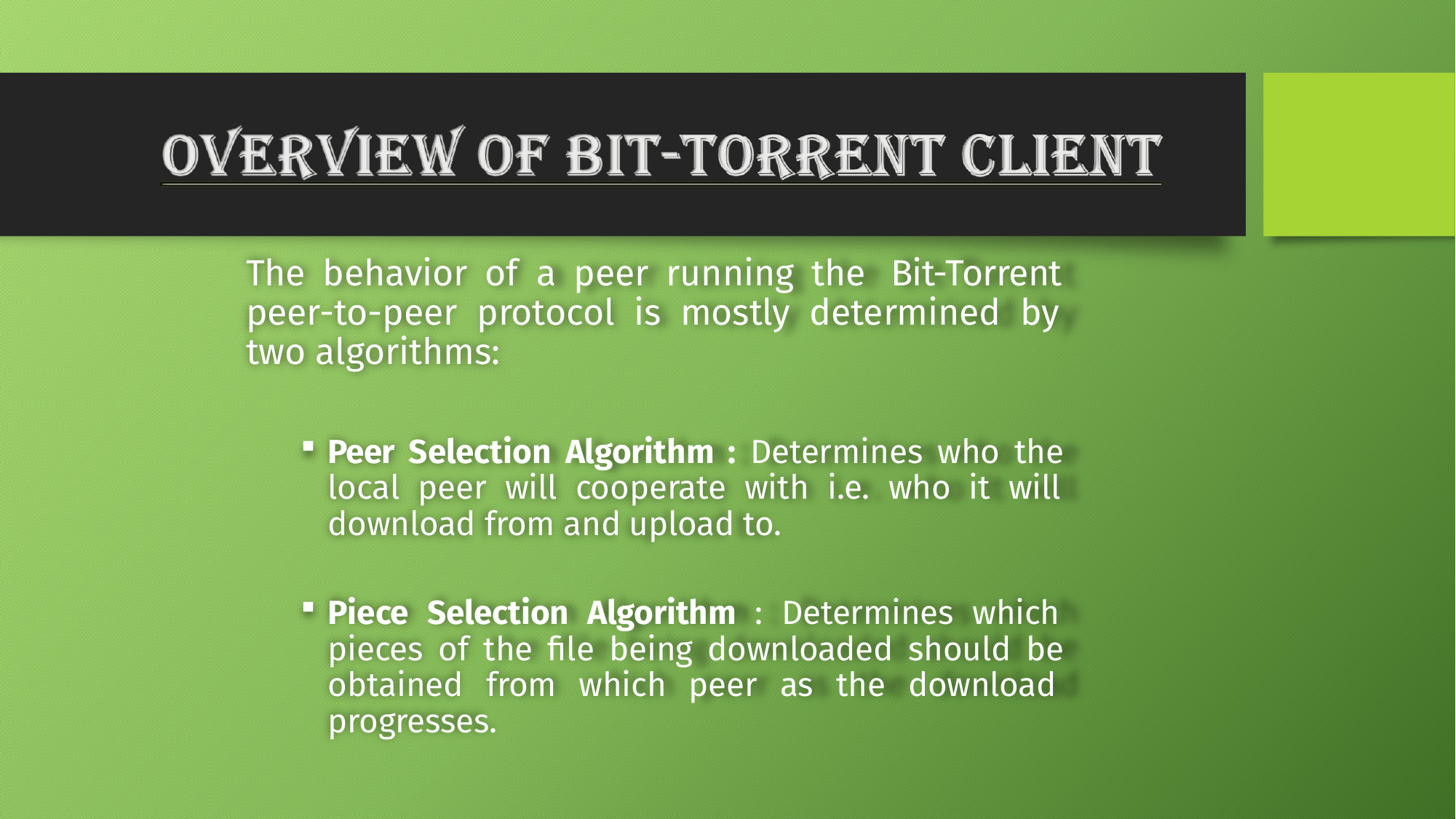

# The behavior of a peer running the Bit-Torrent  peer-to-peer protocol is mostly determined by  two algorithms:

Peer Selection Algorithm : Determines who the  local peer will cooperate with i.e. who it will  download from and upload to.

Piece Selection Algorithm : Determines which  pieces of the file being downloaded should be  obtained from which peer as the download  progresses.